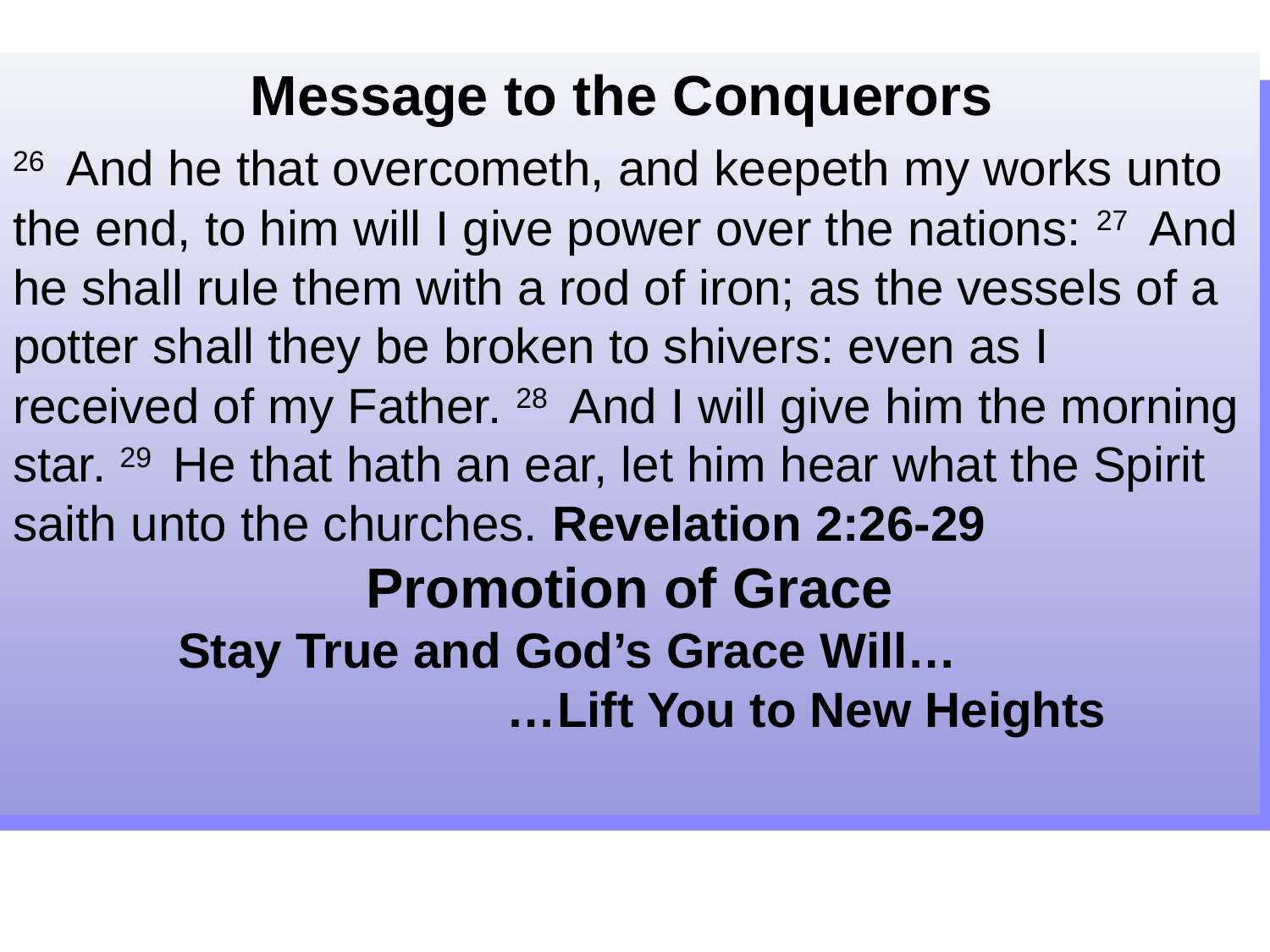

Message to the Conquerors
26  And he that overcometh, and keepeth my works unto the end, to him will I give power over the nations: 27  And he shall rule them with a rod of iron; as the vessels of a potter shall they be broken to shivers: even as I received of my Father. 28  And I will give him the morning star. 29  He that hath an ear, let him hear what the Spirit saith unto the churches. Revelation 2:26-29
Promotion of Grace
            Stay True and God’s Grace Will…
                                    …Lift You to New Heights